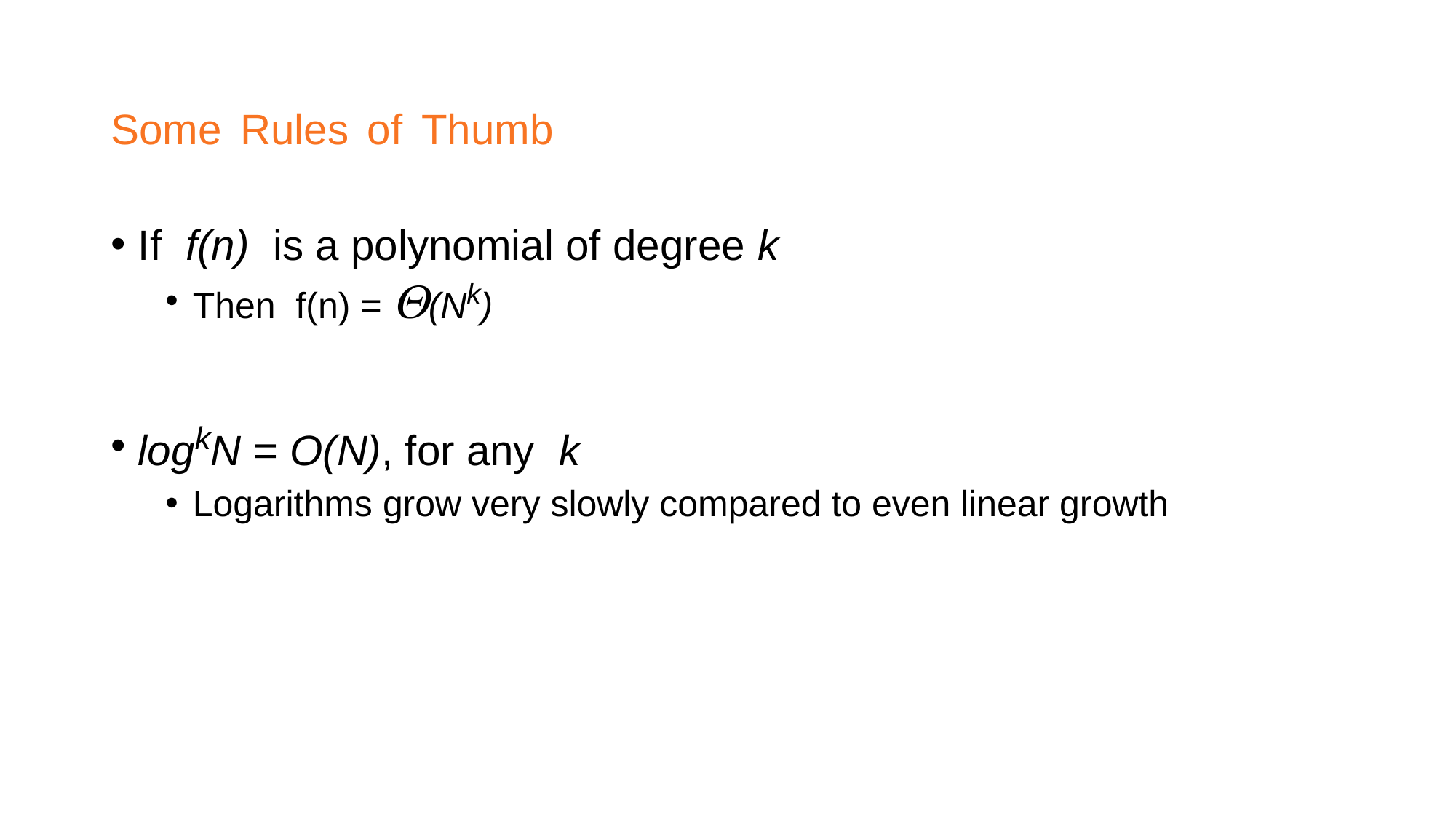

# Some Rules of Thumb
If  f(n)  is a polynomial of degree k
Then  f(n) = Θ(Nk)

logkN = O(N), for any  k
Logarithms grow very slowly compared to even linear growth